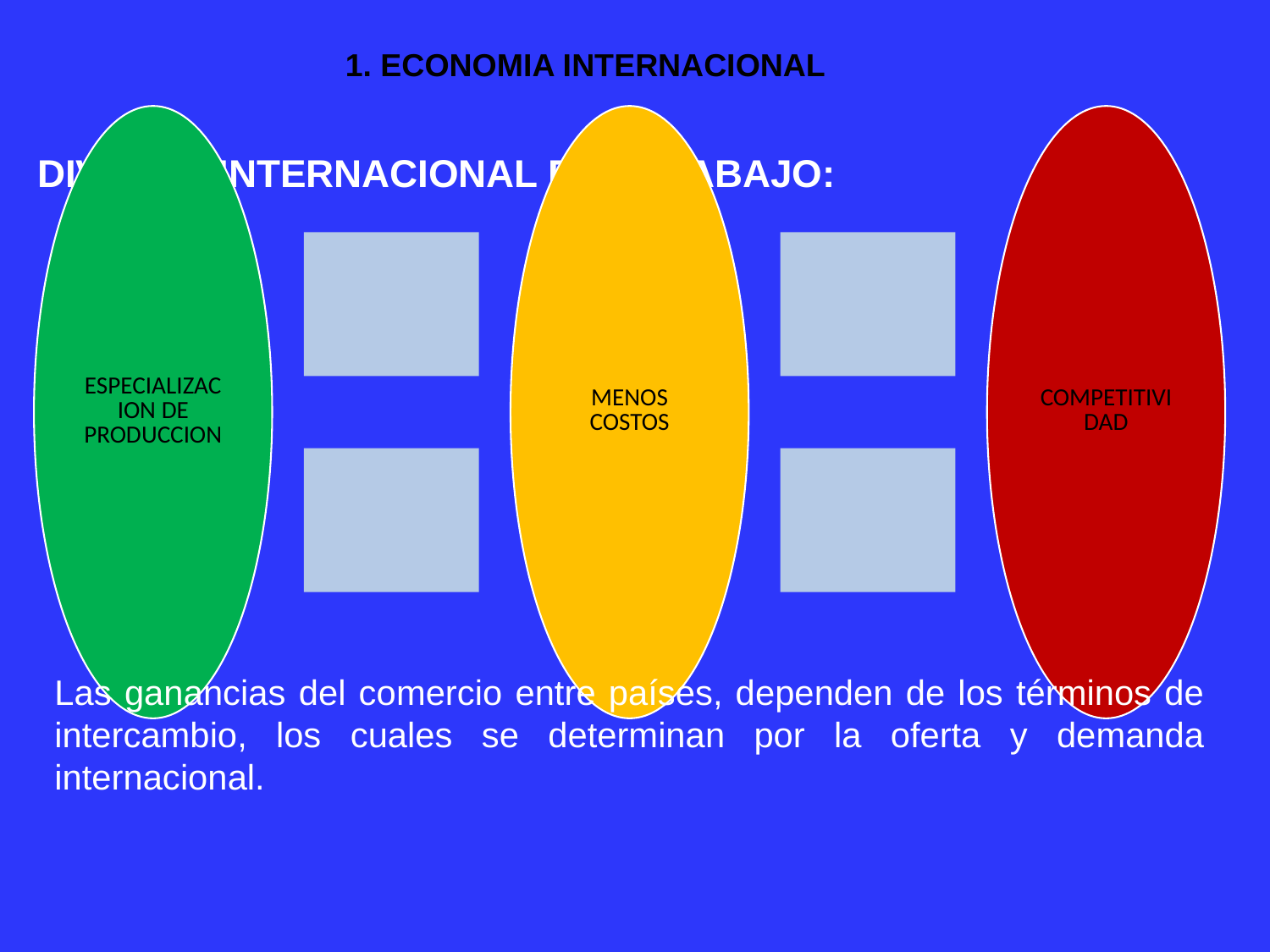

1. ECONOMIA INTERNACIONAL
ESPECIALIZACION DE PRODUCCION
MENOS COSTOS
COMPETITIVIDAD
 DIVISIÓN INTERNACIONAL DEL TRABAJO:

Las ganancias del comercio entre países, dependen de los términos de intercambio, los cuales se determinan por la oferta y demanda internacional.